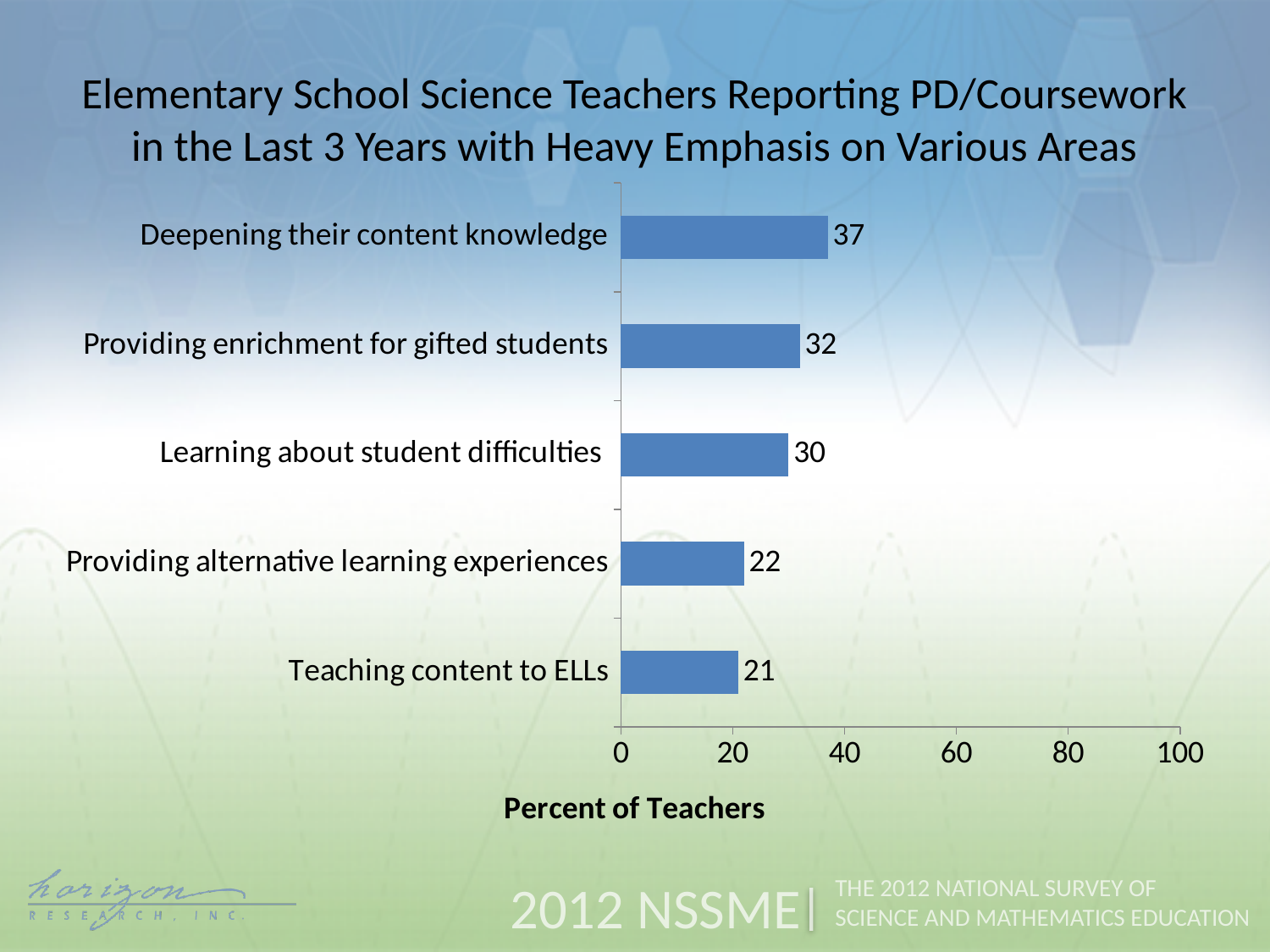

Elementary School Science Teachers Reporting PD/Coursework in the Last 3 Years with Heavy Emphasis on Various Areas

### Chart

| Category | Percent of Teachers |
|---|---|
| Teaching content to ELLs | 21.0 |
| Providing alternative learning experiences | 22.0 |
| Learning about student difficulties  | 30.0 |
| Providing enrichment for gifted students | 32.0 |
| Deepening their content knowledge | 37.0 |